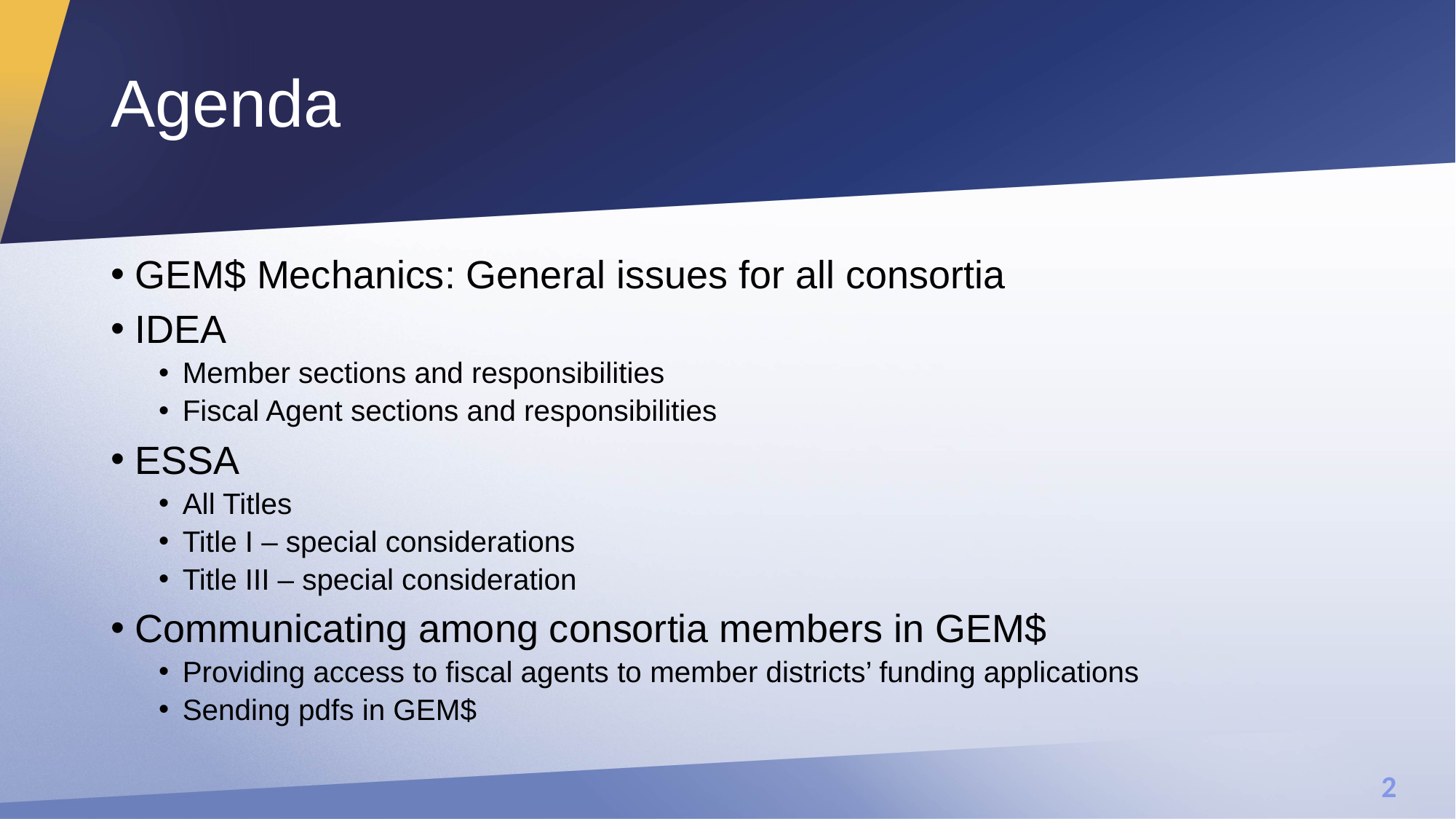

# Agenda
GEM$ Mechanics: General issues for all consortia
IDEA
Member sections and responsibilities
Fiscal Agent sections and responsibilities
ESSA
All Titles
Title I – special considerations
Title III – special consideration
Communicating among consortia members in GEM$
Providing access to fiscal agents to member districts’ funding applications
Sending pdfs in GEM$